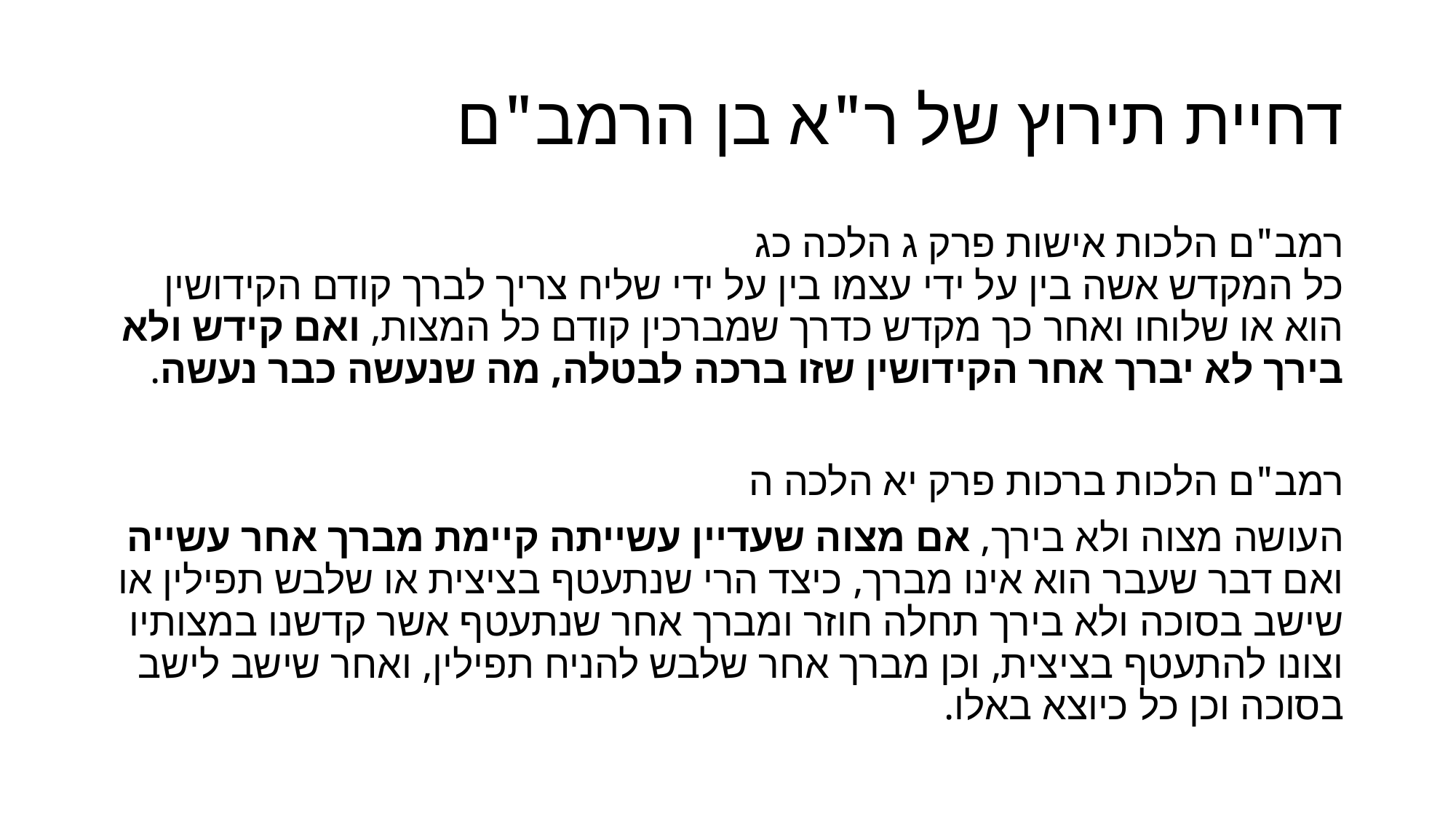

# דחיית תירוץ של ר"א בן הרמב"ם
רמב"ם הלכות אישות פרק ג הלכה כג
כל המקדש אשה בין על ידי עצמו בין על ידי שליח צריך לברך קודם הקידושין הוא או שלוחו ואחר כך מקדש כדרך שמברכין קודם כל המצות, ואם קידש ולא בירך לא יברך אחר הקידושין שזו ברכה לבטלה, מה שנעשה כבר נעשה.

רמב"ם הלכות ברכות פרק יא הלכה ה
העושה מצוה ולא בירך, אם מצוה שעדיין עשייתה קיימת מברך אחר עשייה ואם דבר שעבר הוא אינו מברך, כיצד הרי שנתעטף בציצית או שלבש תפילין או שישב בסוכה ולא בירך תחלה חוזר ומברך אחר שנתעטף אשר קדשנו במצותיו וצונו להתעטף בציצית, וכן מברך אחר שלבש להניח תפילין, ואחר שישב לישב בסוכה וכן כל כיוצא באלו.